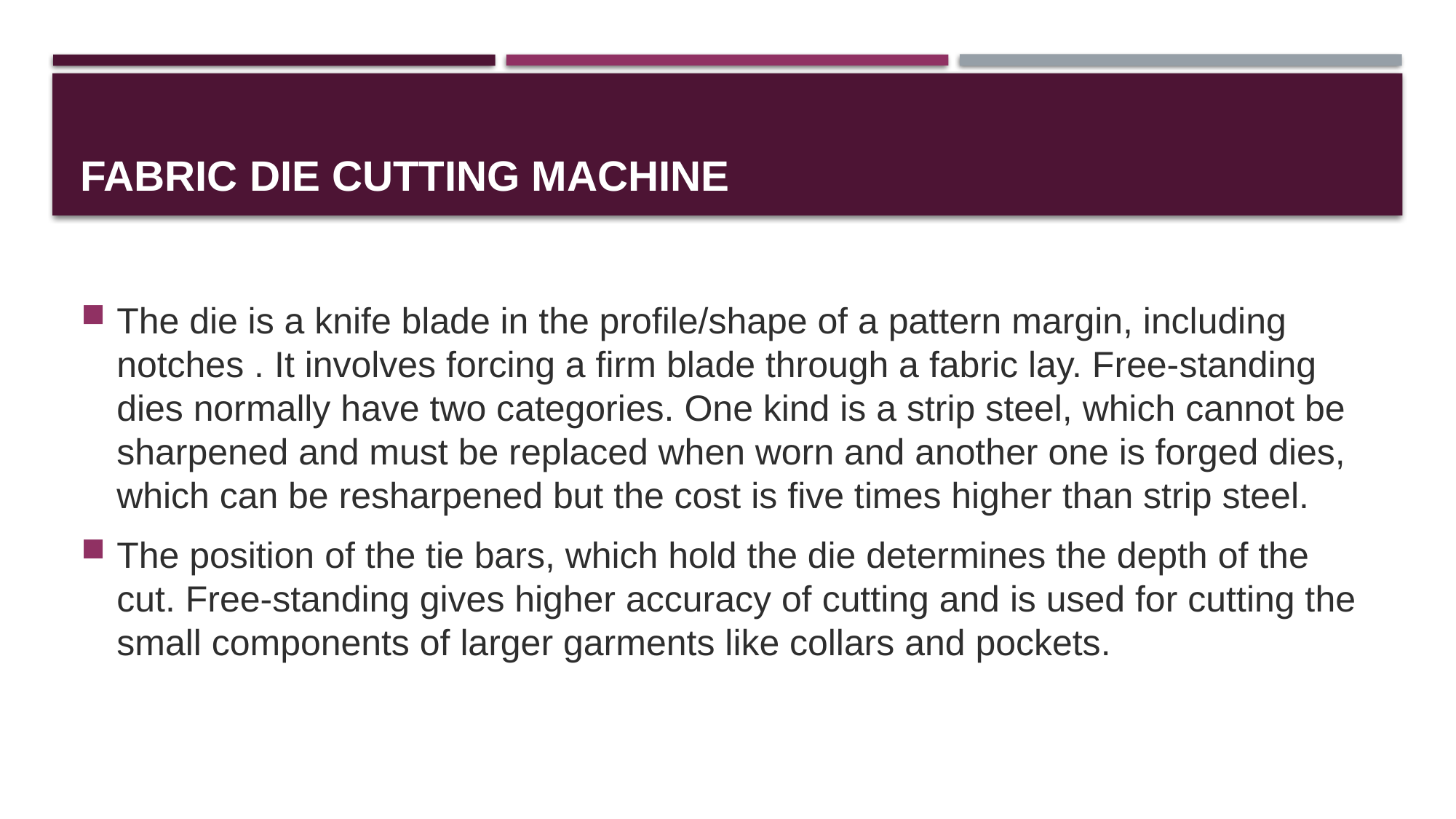

# Fabric die cutting machine
The die is a knife blade in the profile/shape of a pattern margin, including notches . It involves forcing a firm blade through a fabric lay. Free-standing dies normally have two categories. One kind is a strip steel, which cannot be sharpened and must be replaced when worn and another one is forged dies, which can be resharpened but the cost is five times higher than strip steel.
The position of the tie bars, which hold the die determines the depth of the cut. Free-standing gives higher accuracy of cutting and is used for cutting the small components of larger garments like collars and pockets.